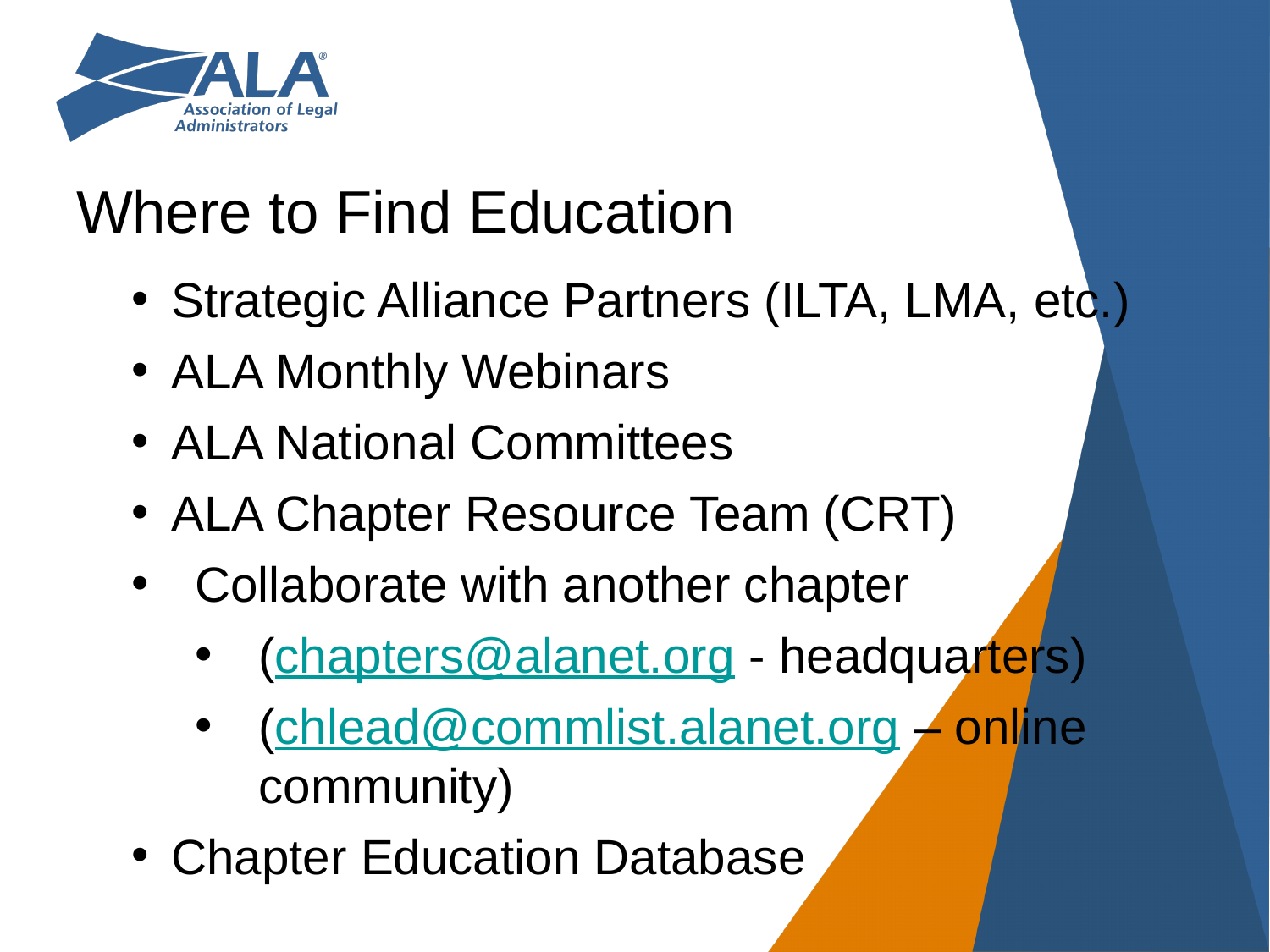

# Where to Find Education
Strategic Alliance Partners (ILTA, LMA, etc.)
ALA Monthly Webinars
ALA National Committees
ALA Chapter Resource Team (CRT)
Collaborate with another chapter
(chapters@alanet.org - headquarters)
(chlead@commlist.alanet.org – online community)
Chapter Education Database